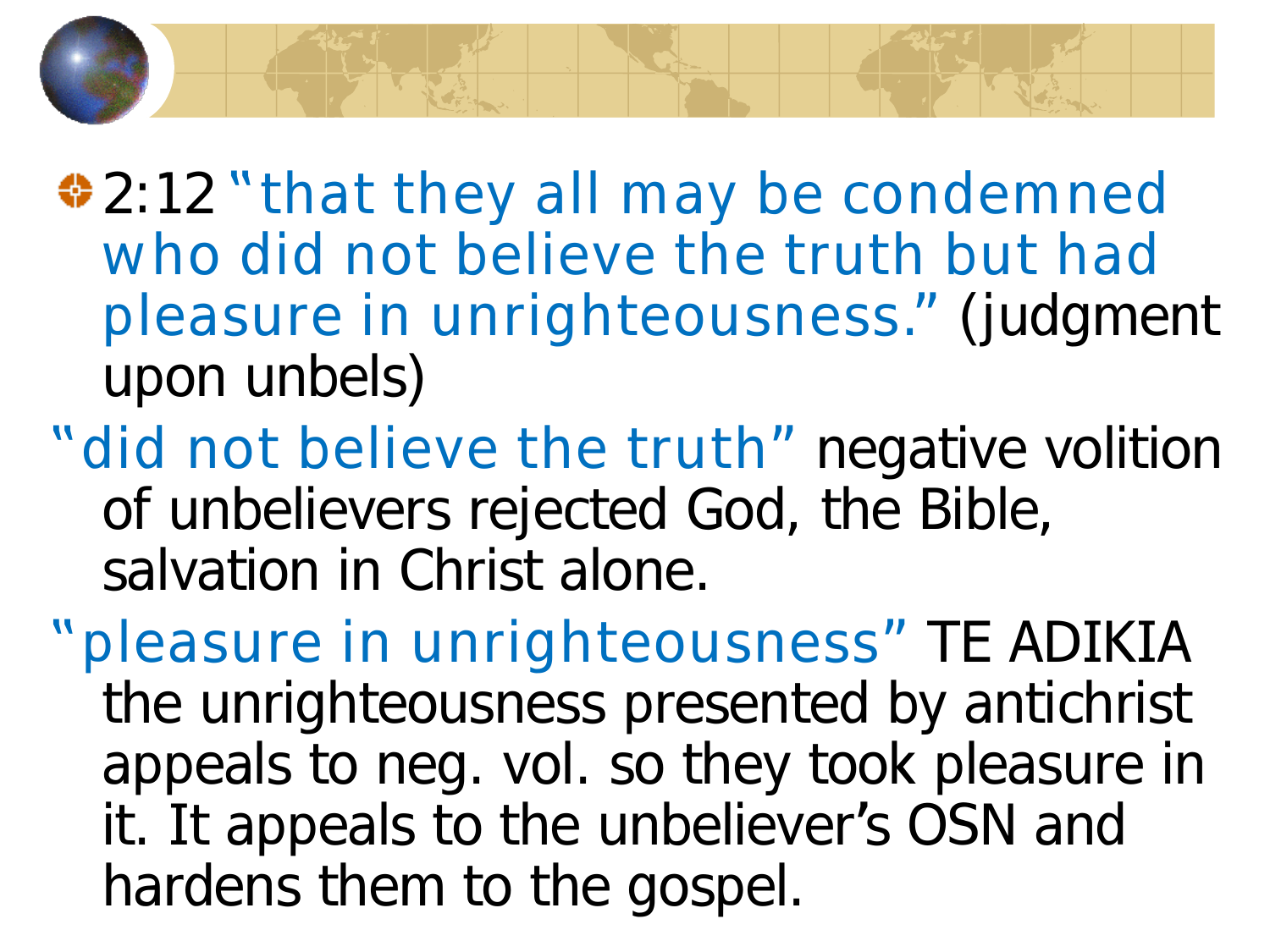

2:12 “that they all may be condemned who did not believe the truth but had pleasure in unrighteousness.” (judgment upon unbels)
“did not believe the truth” negative volition of unbelievers rejected God, the Bible, salvation in Christ alone.
“pleasure in unrighteousness” TE ADIKIA the unrighteousness presented by antichrist appeals to neg. vol. so they took pleasure in it. It appeals to the unbeliever’s OSN and hardens them to the gospel.